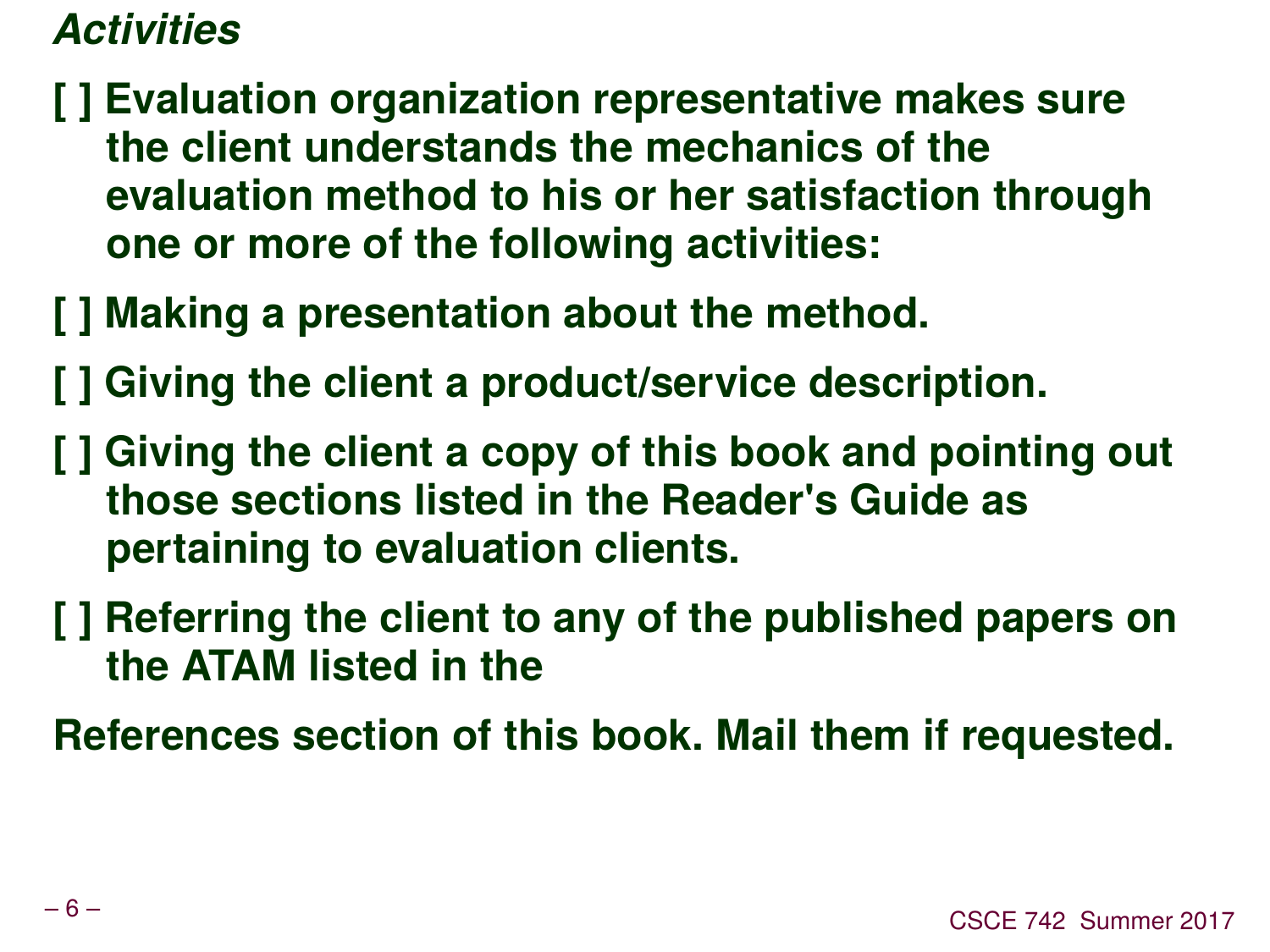

Activities
[ ] Evaluation organization representative makes sure the client understands the mechanics of the evaluation method to his or her satisfaction through one or more of the following activities:
[ ] Making a presentation about the method.
[ ] Giving the client a product/service description.
[ ] Giving the client a copy of this book and pointing out those sections listed in the Reader's Guide as pertaining to evaluation clients.
[ ] Referring the client to any of the published papers on the ATAM listed in the
References section of this book. Mail them if requested.